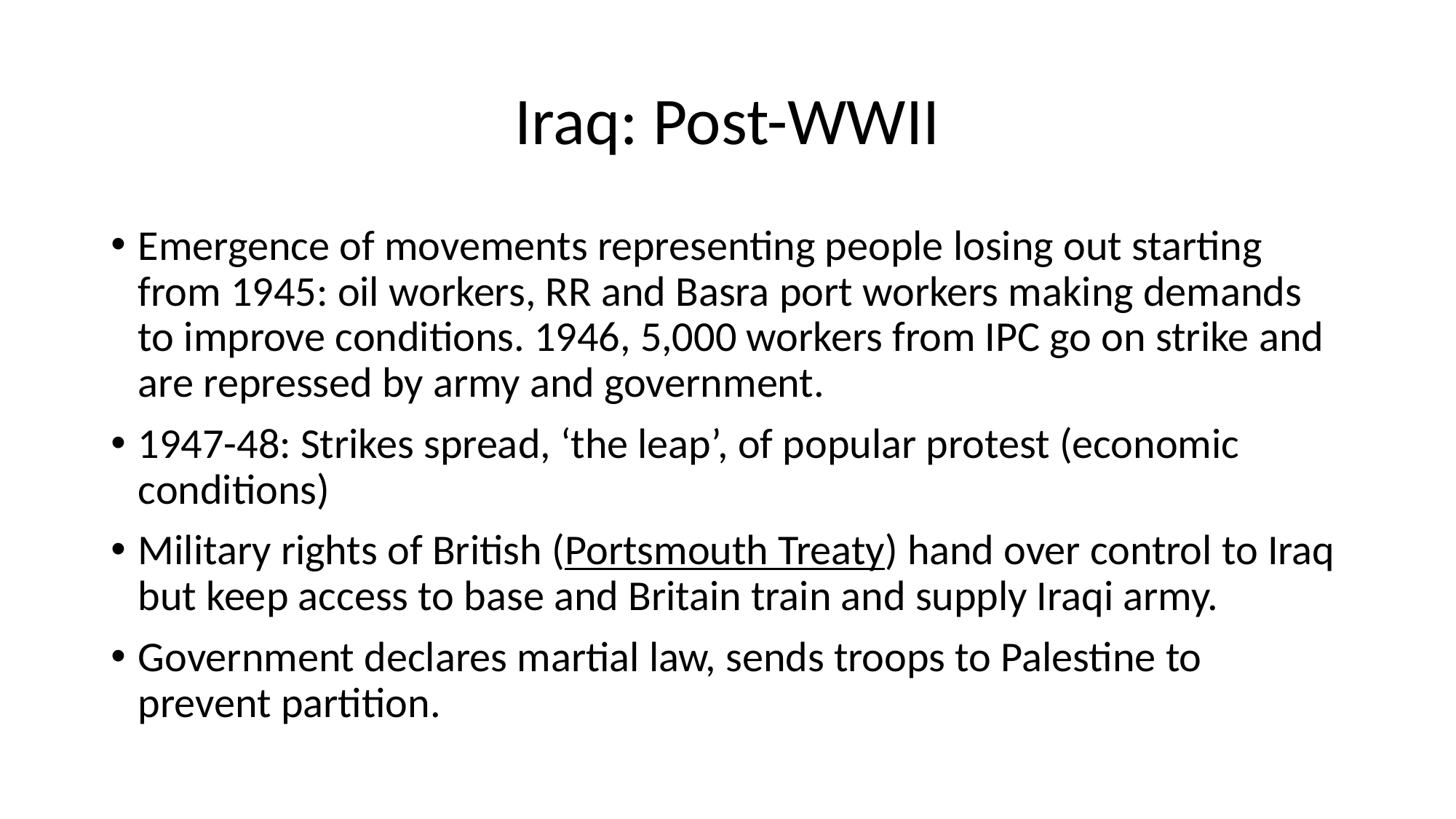

# Iraq: Post-WWII
Emergence of movements representing people losing out starting from 1945: oil workers, RR and Basra port workers making demands to improve conditions. 1946, 5,000 workers from IPC go on strike and are repressed by army and government.
1947-48: Strikes spread, ‘the leap’, of popular protest (economic conditions)
Military rights of British (Portsmouth Treaty) hand over control to Iraq but keep access to base and Britain train and supply Iraqi army.
Government declares martial law, sends troops to Palestine to prevent partition.